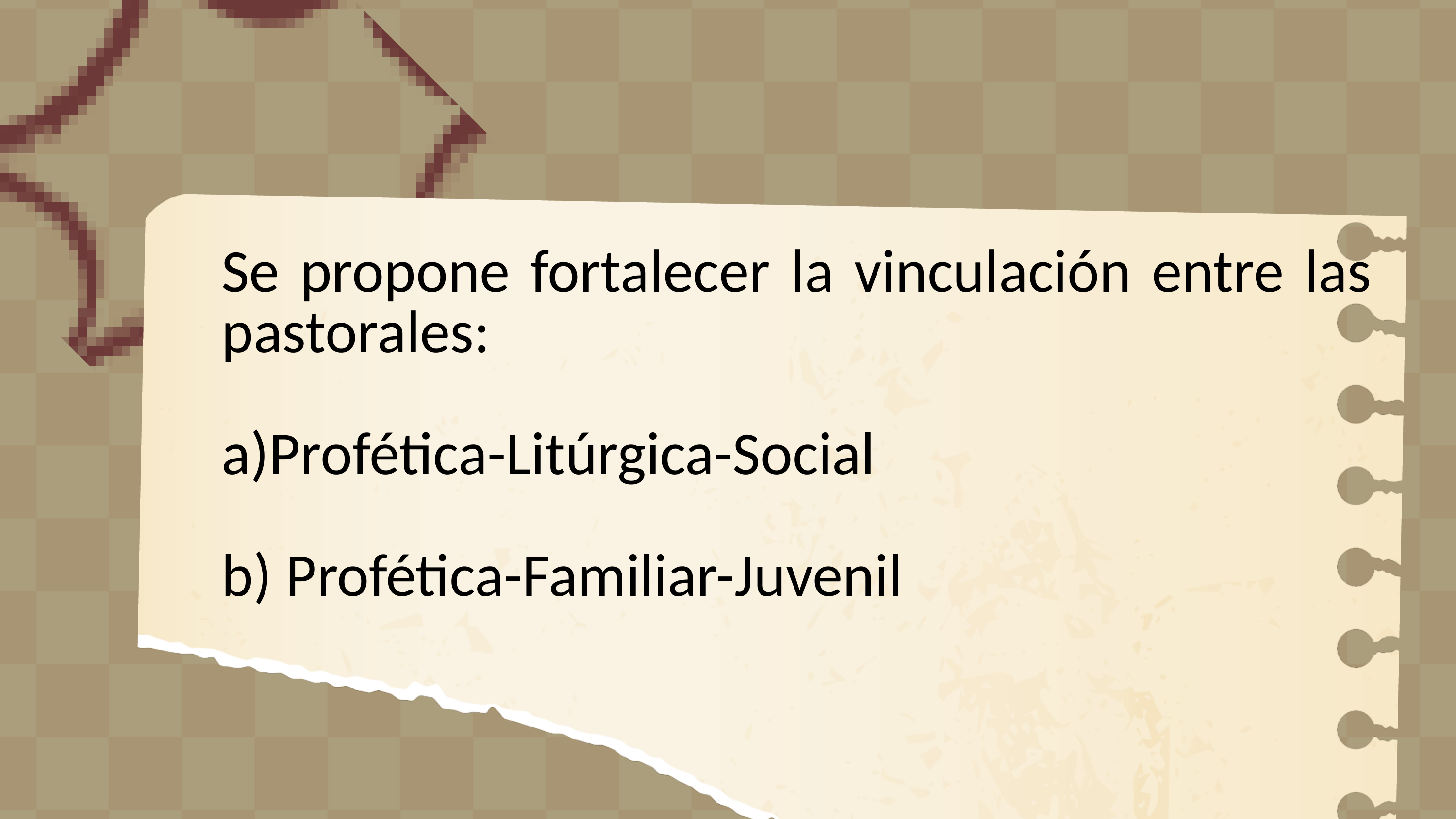

Se propone fortalecer la vinculación entre las pastorales:
a)Profética-Litúrgica-Social
b) Profética-Familiar-Juvenil